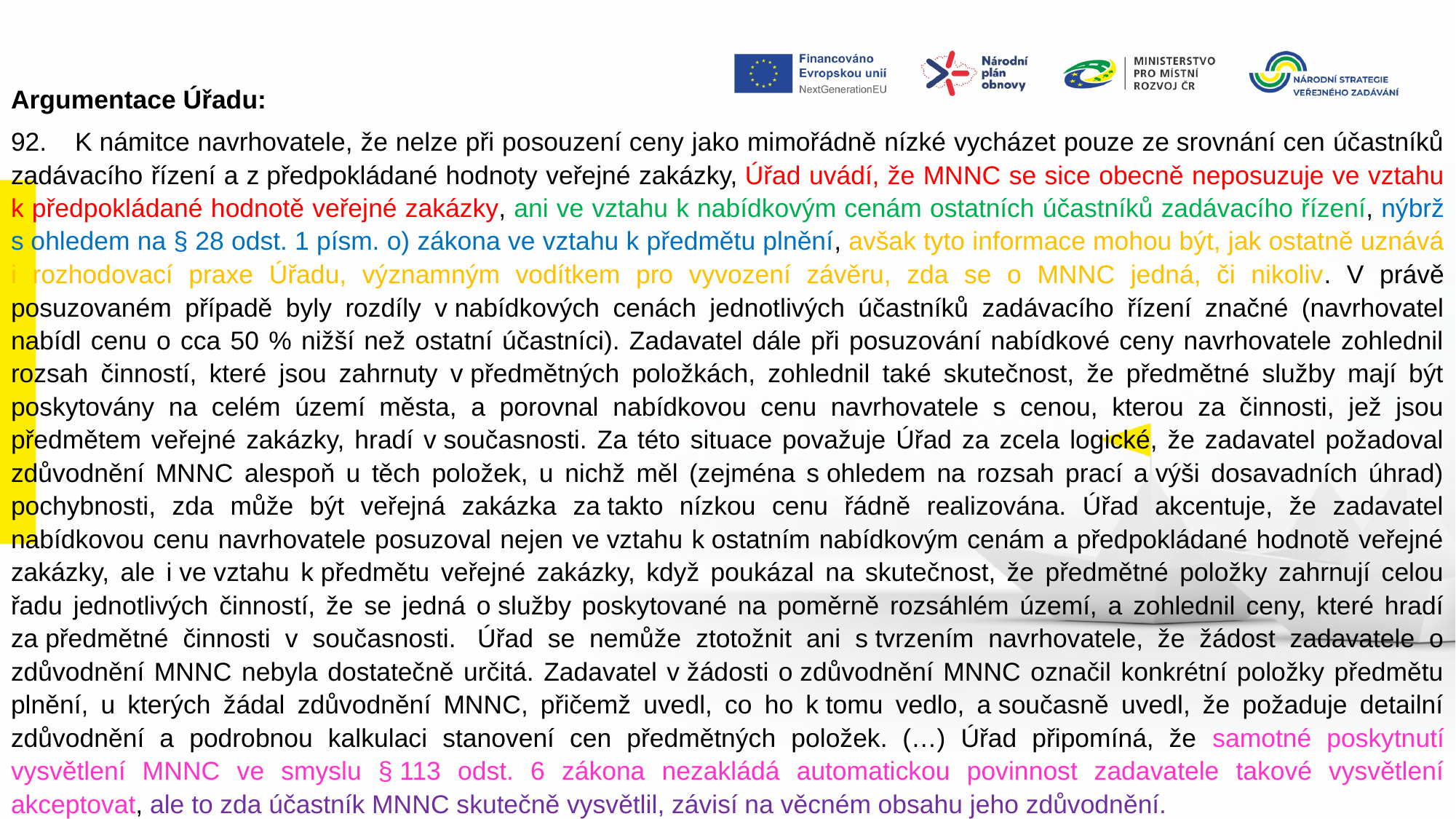

Argumentace Úřadu:
92.    K námitce navrhovatele, že nelze při posouzení ceny jako mimořádně nízké vycházet pouze ze srovnání cen účastníků zadávacího řízení a z předpokládané hodnoty veřejné zakázky, Úřad uvádí, že MNNC se sice obecně neposuzuje ve vztahu k předpokládané hodnotě veřejné zakázky, ani ve vztahu k nabídkovým cenám ostatních účastníků zadávacího řízení, nýbrž s ohledem na § 28 odst. 1 písm. o) zákona ve vztahu k předmětu plnění, avšak tyto informace mohou být, jak ostatně uznává i rozhodovací praxe Úřadu, významným vodítkem pro vyvození závěru, zda se o MNNC jedná, či nikoliv. V právě posuzovaném případě byly rozdíly v nabídkových cenách jednotlivých účastníků zadávacího řízení značné (navrhovatel nabídl cenu o cca 50 % nižší než ostatní účastníci). Zadavatel dále při posuzování nabídkové ceny navrhovatele zohlednil rozsah činností, které jsou zahrnuty v předmětných položkách, zohlednil také skutečnost, že předmětné služby mají být poskytovány na celém území města, a porovnal nabídkovou cenu navrhovatele s cenou, kterou za činnosti, jež jsou předmětem veřejné zakázky, hradí v současnosti. Za této situace považuje Úřad za zcela logické, že zadavatel požadoval zdůvodnění MNNC alespoň u těch položek, u nichž měl (zejména s ohledem na rozsah prací a výši dosavadních úhrad) pochybnosti, zda může být veřejná zakázka za takto nízkou cenu řádně realizována. Úřad akcentuje, že zadavatel nabídkovou cenu navrhovatele posuzoval nejen ve vztahu k ostatním nabídkovým cenám a předpokládané hodnotě veřejné zakázky, ale i ve vztahu k předmětu veřejné zakázky, když poukázal na skutečnost, že předmětné položky zahrnují celou řadu jednotlivých činností, že se jedná o služby poskytované na poměrně rozsáhlém území, a zohlednil ceny, které hradí za předmětné činnosti v současnosti.  Úřad se nemůže ztotožnit ani s tvrzením navrhovatele, že žádost zadavatele o zdůvodnění MNNC nebyla dostatečně určitá. Zadavatel v žádosti o zdůvodnění MNNC označil konkrétní položky předmětu plnění, u kterých žádal zdůvodnění MNNC, přičemž uvedl, co ho k tomu vedlo, a současně uvedl, že požaduje detailní zdůvodnění a podrobnou kalkulaci stanovení cen předmětných položek. (…) Úřad připomíná, že samotné poskytnutí vysvětlení MNNC ve smyslu § 113 odst. 6 zákona nezakládá automatickou povinnost zadavatele takové vysvětlení akceptovat, ale to zda účastník MNNC skutečně vysvětlil, závisí na věcném obsahu jeho zdůvodnění.